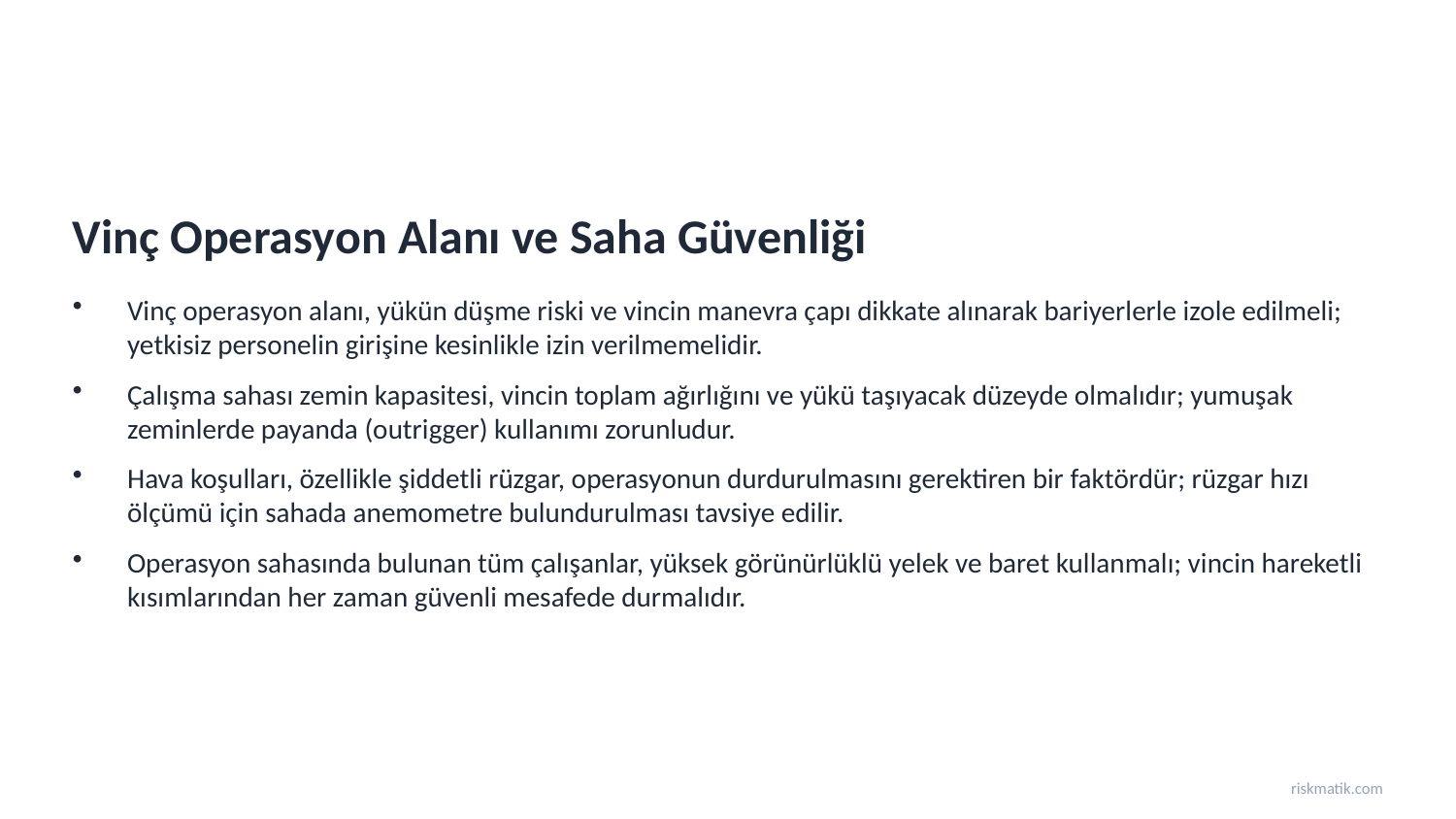

Vinç Operasyon Alanı ve Saha Güvenliği
Vinç operasyon alanı, yükün düşme riski ve vincin manevra çapı dikkate alınarak bariyerlerle izole edilmeli; yetkisiz personelin girişine kesinlikle izin verilmemelidir.
Çalışma sahası zemin kapasitesi, vincin toplam ağırlığını ve yükü taşıyacak düzeyde olmalıdır; yumuşak zeminlerde payanda (outrigger) kullanımı zorunludur.
Hava koşulları, özellikle şiddetli rüzgar, operasyonun durdurulmasını gerektiren bir faktördür; rüzgar hızı ölçümü için sahada anemometre bulundurulması tavsiye edilir.
Operasyon sahasında bulunan tüm çalışanlar, yüksek görünürlüklü yelek ve baret kullanmalı; vincin hareketli kısımlarından her zaman güvenli mesafede durmalıdır.
riskmatik.com